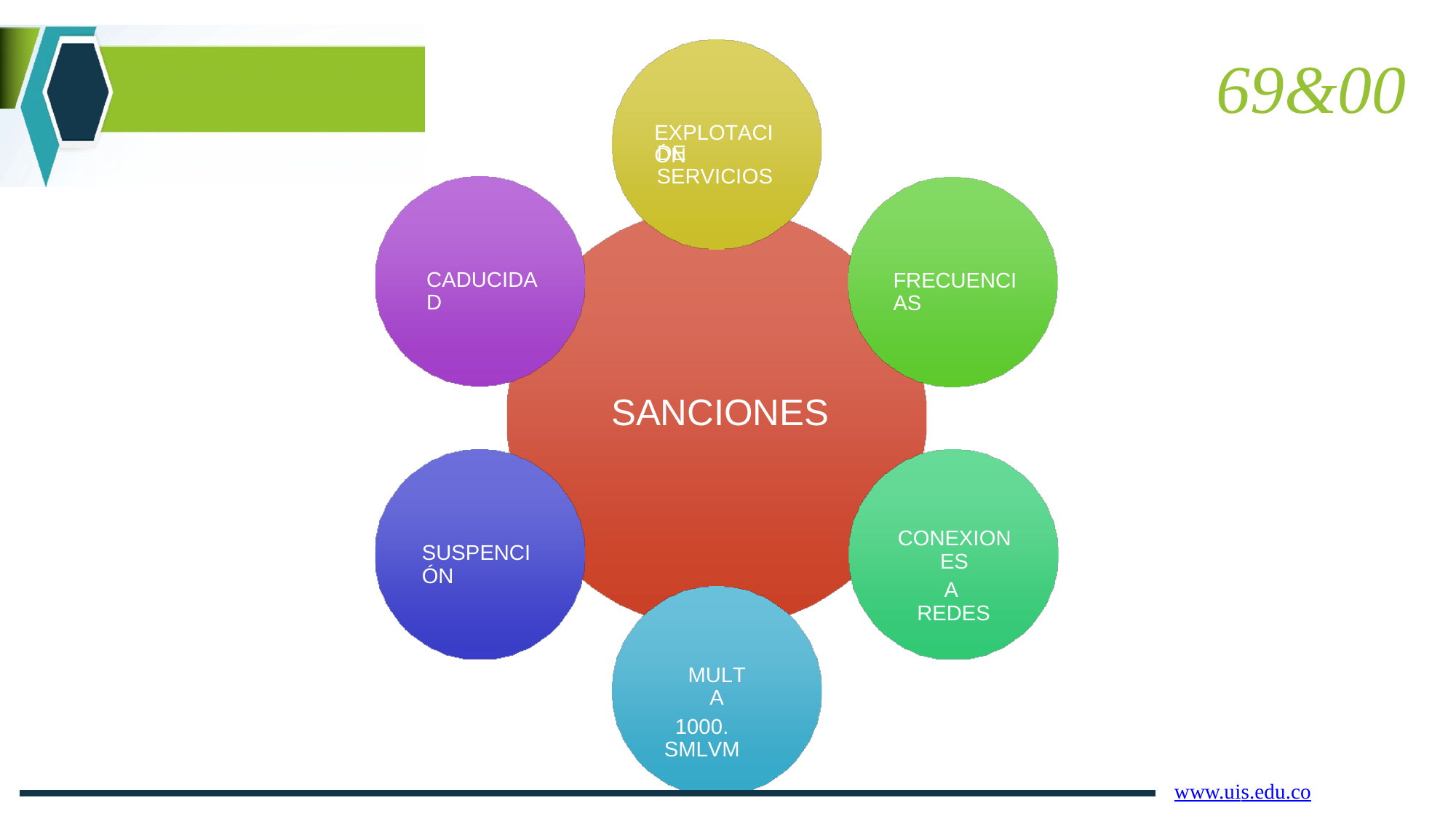

69&00
EXPLOTACIÓN
DE SERVICIOS

CADUCIDAD
FRECUENCIAS
SANCIONES

CONEXIONES
A  REDES
SUSPENCIÓN

MULTA
1000. SMLVM
www.uis.edu.co